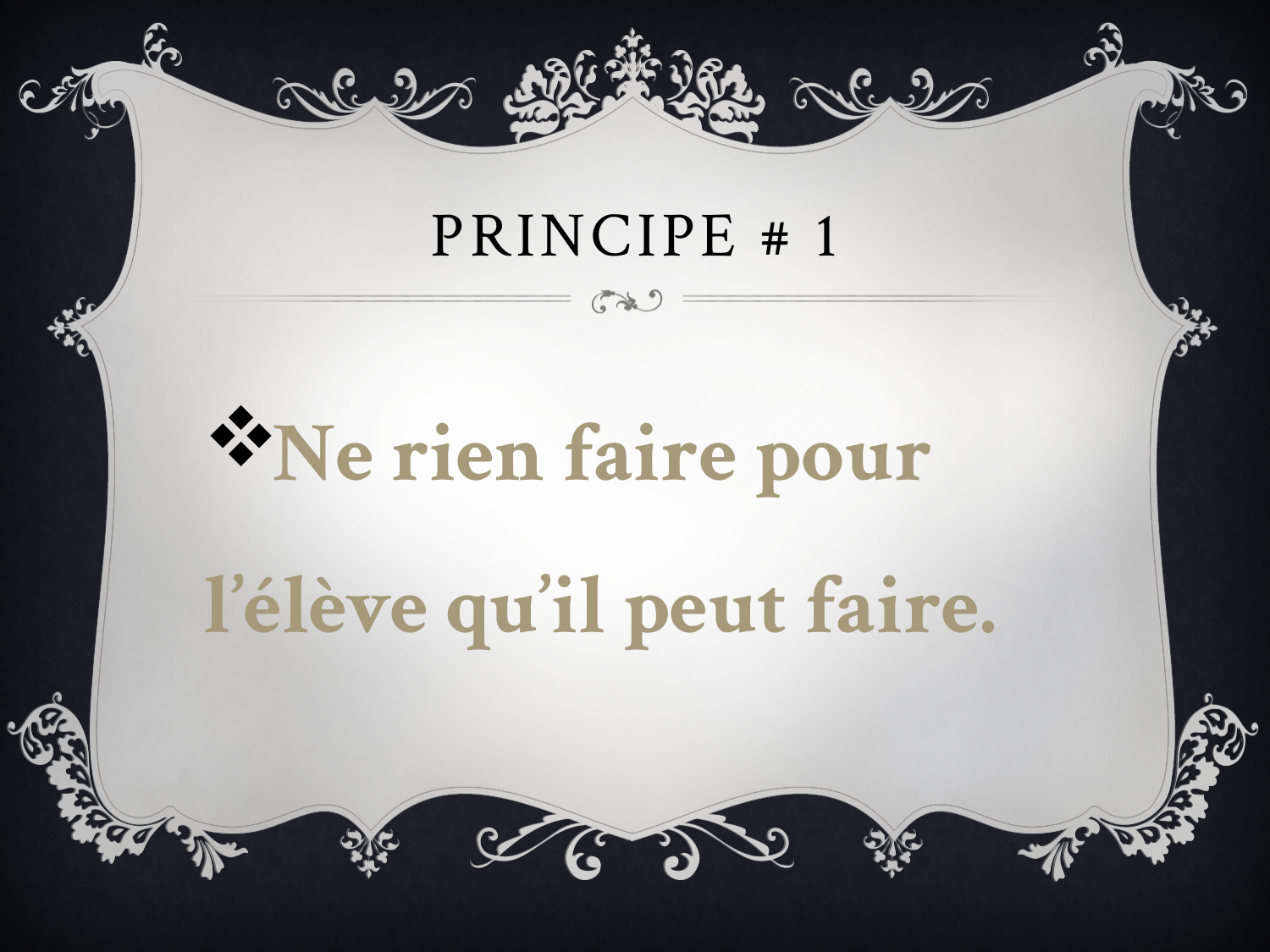

# Principe # 1
Ne rien faire pour l’élève qu’il peut faire.